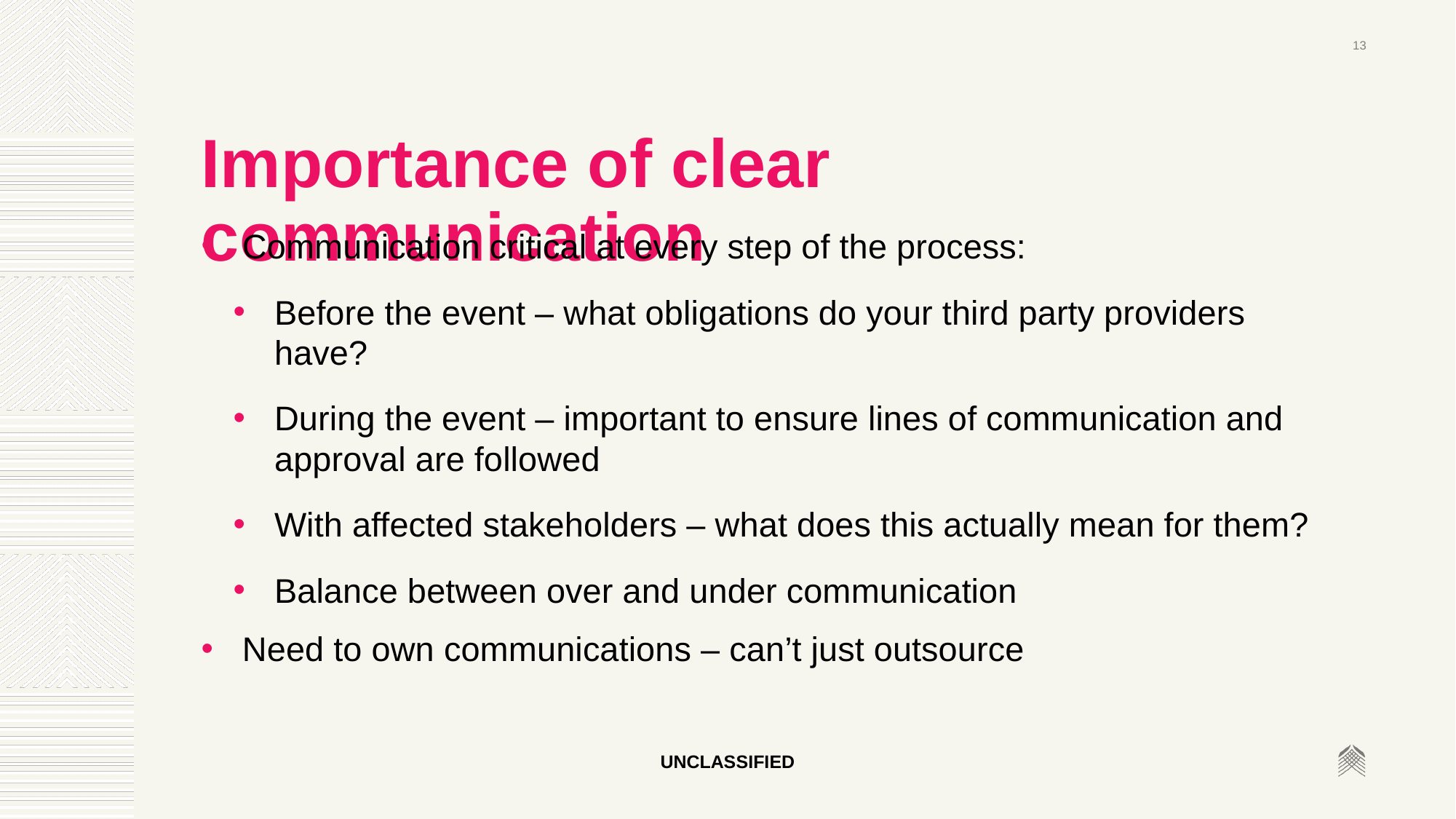

13
# Importance of clear communication
Communication critical at every step of the process:
Before the event – what obligations do your third party providers have?
During the event – important to ensure lines of communication and approval are followed
With affected stakeholders – what does this actually mean for them?
Balance between over and under communication
Need to own communications – can’t just outsource

unclassified